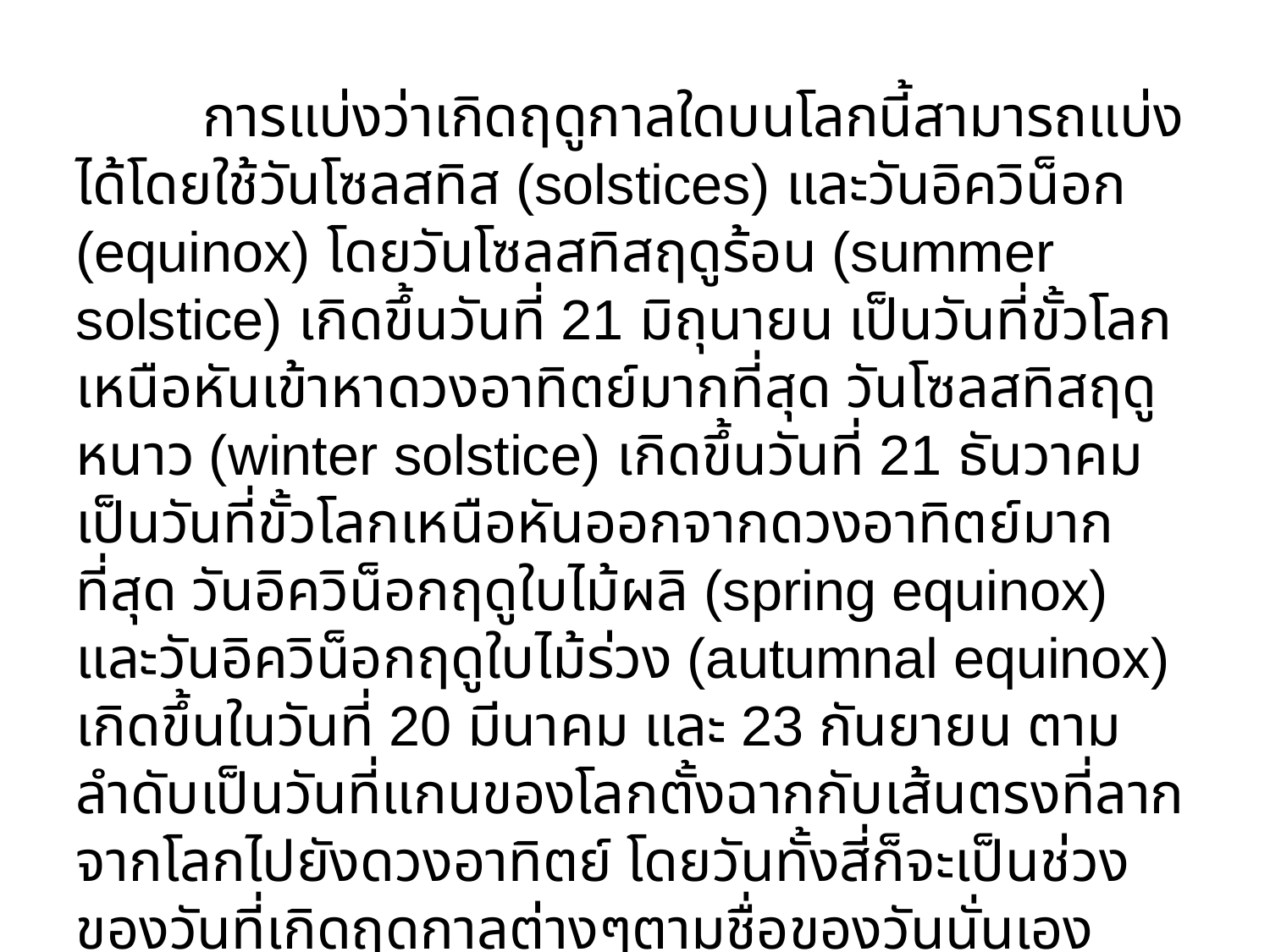

การแบ่งว่าเกิดฤดูกาลใดบนโลกนี้สามารถแบ่งได้โดยใช้วันโซลสทิส (solstices) และวันอิควิน็อก (equinox) โดยวันโซลสทิสฤดูร้อน (summer solstice) เกิดขึ้นวันที่ 21 มิถุนายน เป็นวันที่ขั้วโลกเหนือหันเข้าหาดวงอาทิตย์มากที่สุด วันโซลสทิสฤดูหนาว (winter solstice) เกิดขึ้นวันที่ 21 ธันวาคมเป็นวันที่ขั้วโลกเหนือหันออกจากดวงอาทิตย์มากที่สุด วันอิควิน็อกฤดูใบไม้ผลิ (spring equinox) และวันอิควิน็อกฤดูใบไม้ร่วง (autumnal equinox) เกิดขึ้นในวันที่ 20 มีนาคม และ 23 กันยายน ตามลำดับเป็นวันที่แกนของโลกตั้งฉากกับเส้นตรงที่ลากจากโลกไปยังดวงอาทิตย์ โดยวันทั้งสี่ก็จะเป็นช่วงของวันที่เกิดฤดูกาลต่างๆตามชื่อของวันนั่นเอง